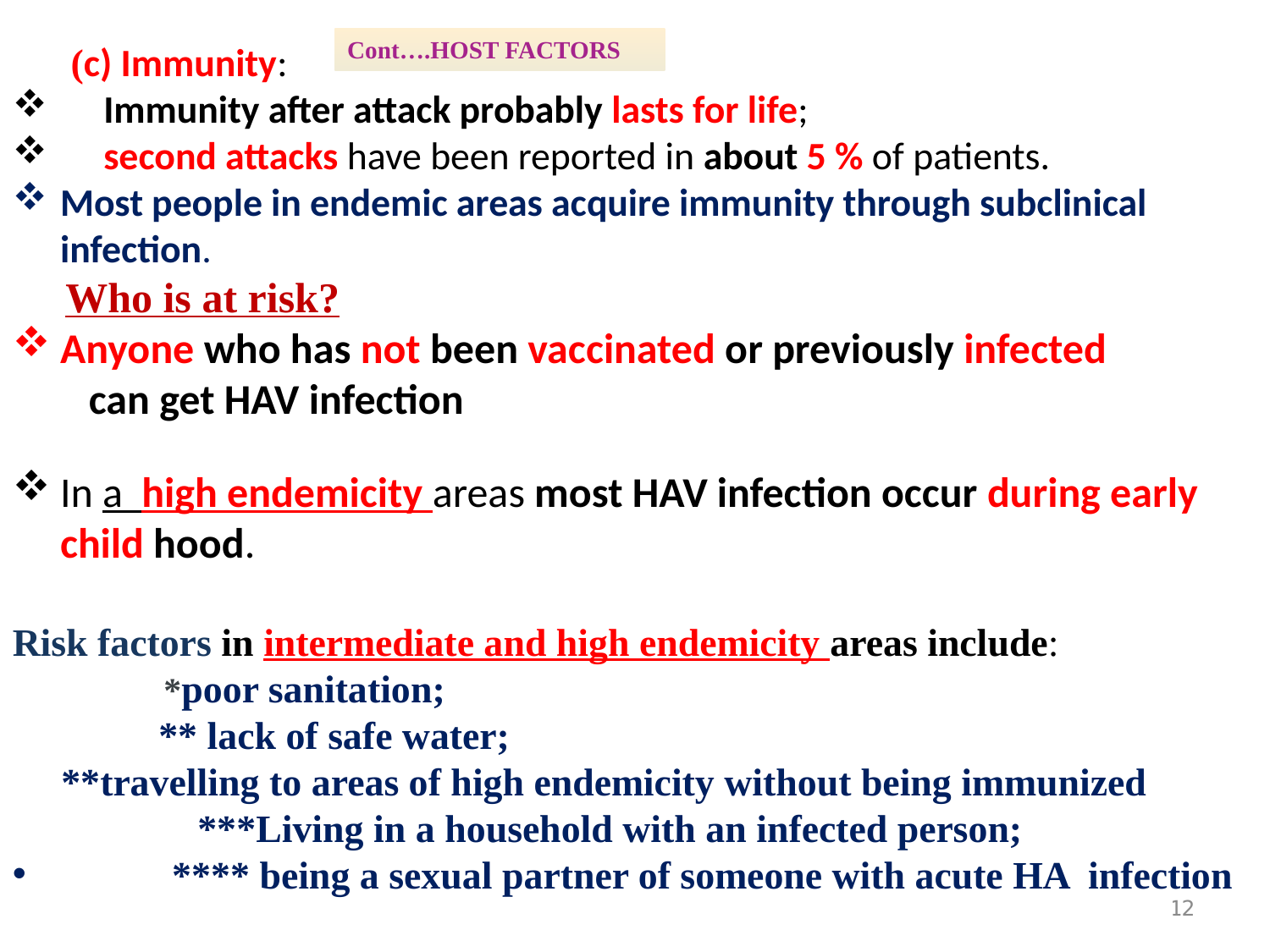

Cont….HOST FACTORS
      (c) Immunity:
     Immunity after attack probably lasts for life;
     second attacks have been reported in about 5 % of patients.
Most people in endemic areas acquire immunity through subclinical infection.
     Who is at risk?
Anyone who has not been vaccinated or previously infected
        can get HAV infection

In a  high endemicity areas most HAV infection occur during early child hood.

Risk factors in intermediate and high endemicity areas include:
                 *poor sanitation;
               ** lack of safe water;
     **travelling to areas of high endemicity without being immunized
                   ***Living in a household with an infected person;
              **** being a sexual partner of someone with acute HA  infection
12